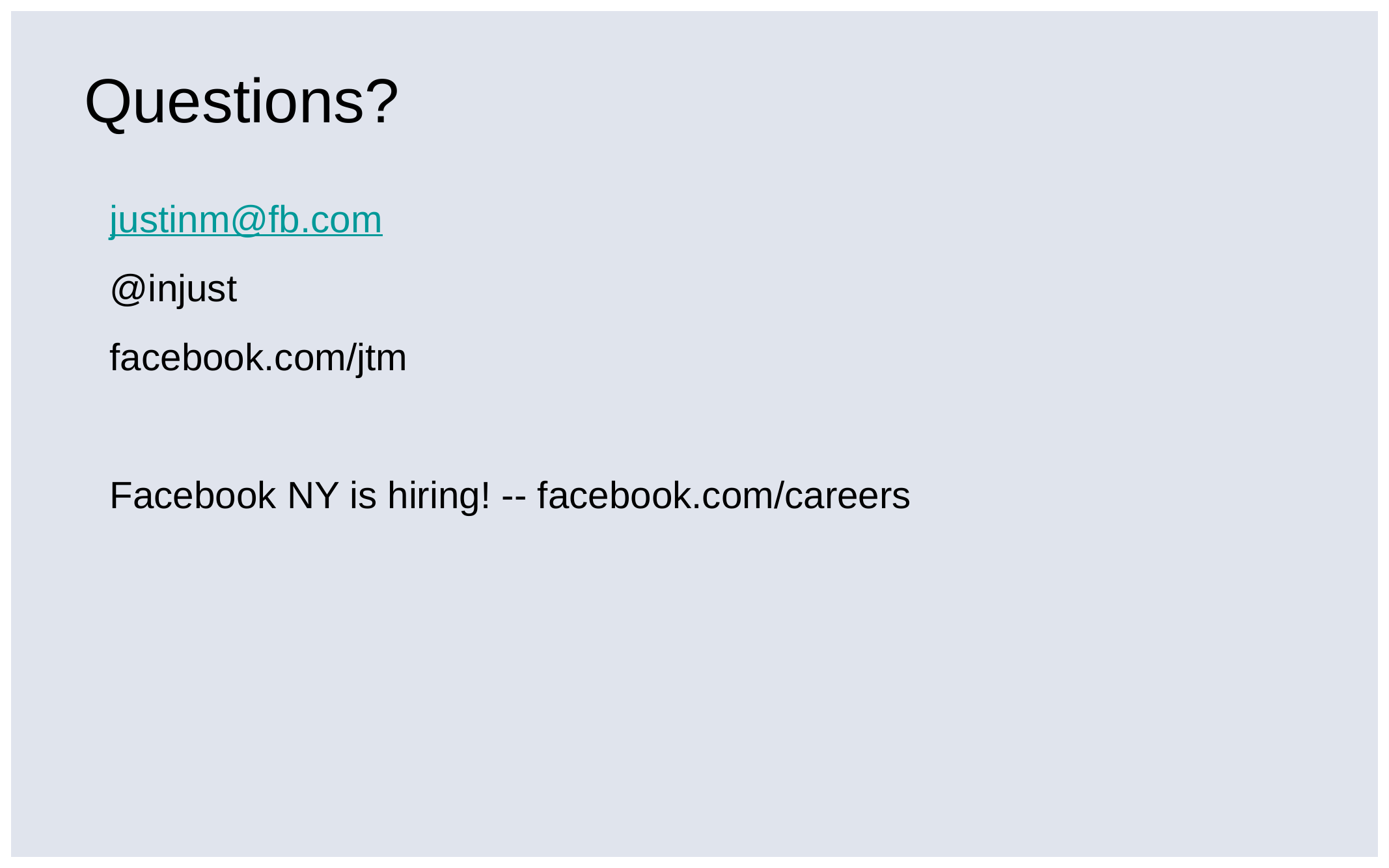

# Questions?
justinm@fb.com
@injust
facebook.com/jtm

Facebook NY is hiring! -- facebook.com/careers